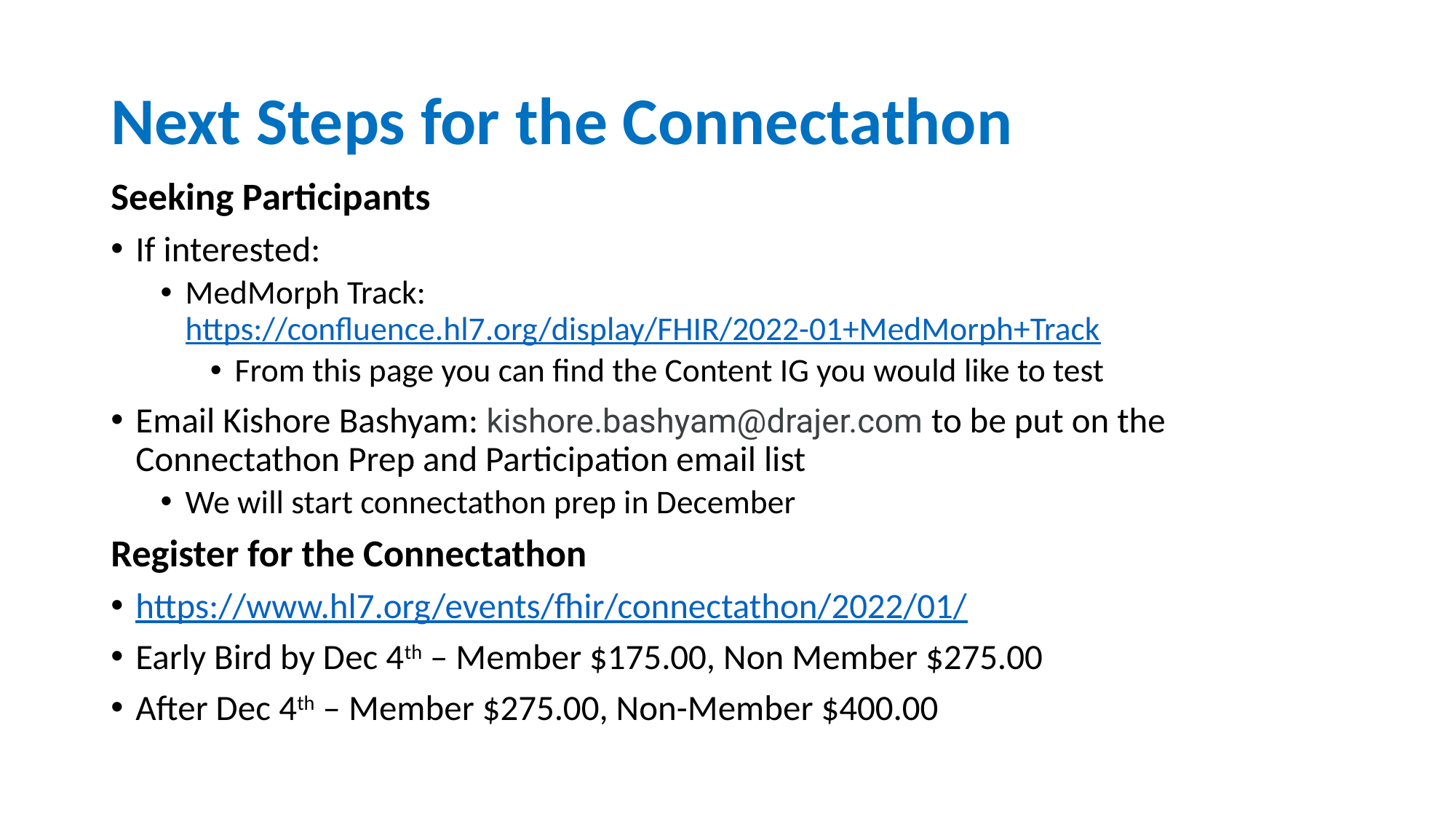

# Next Steps for the Connectathon
Seeking Participants
If interested:
MedMorph Track:  https://confluence.hl7.org/display/FHIR/2022-01+MedMorph+Track
From this page you can find the Content IG you would like to test
Email Kishore Bashyam: kishore.bashyam@drajer.com to be put on the Connectathon Prep and Participation email list
We will start connectathon prep in December
Register for the Connectathon
https://www.hl7.org/events/fhir/connectathon/2022/01/
Early Bird by Dec 4th – Member $175.00, Non Member $275.00
After Dec 4th – Member $275.00, Non-Member $400.00